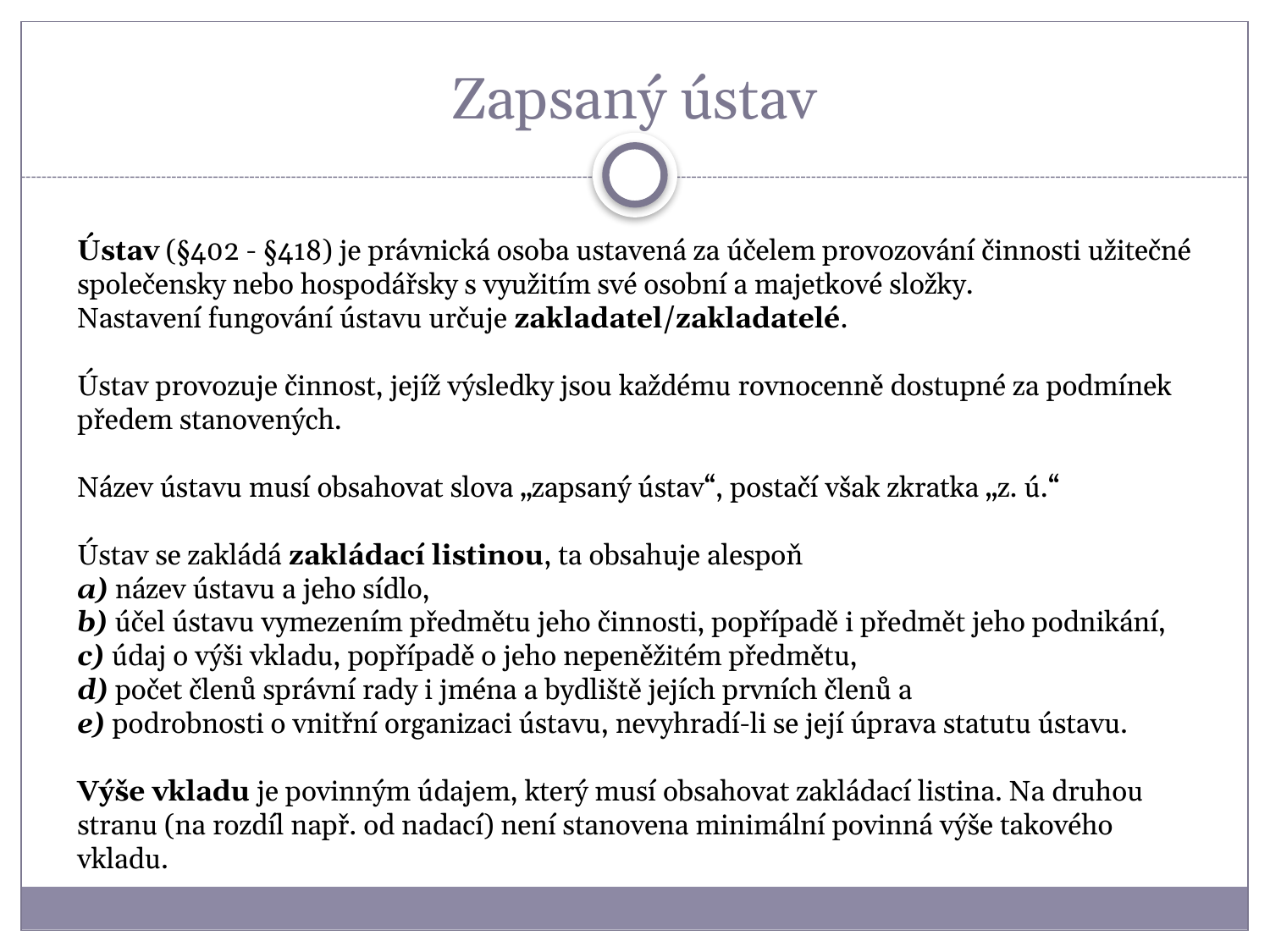

# Zapsaný ústav

Ústav (§402 - §418) je právnická osoba ustavená za účelem provozování činnosti užitečné společensky nebo hospodářsky s využitím své osobní a majetkové složky.
Nastavení fungování ústavu určuje zakladatel/zakladatelé.

Ústav provozuje činnost, jejíž výsledky jsou každému rovnocenně dostupné za podmínek předem stanovených.

Název ústavu musí obsahovat slova „zapsaný ústav“, postačí však zkratka „z. ú.“

Ústav se zakládá zakládací listinou, ta obsahuje alespoň
a) název ústavu a jeho sídlo,
b) účel ústavu vymezením předmětu jeho činnosti, popřípadě i předmět jeho podnikání,
c) údaj o výši vkladu, popřípadě o jeho nepeněžitém předmětu,
d) počet členů správní rady i jména a bydliště jejích prvních členů a
e) podrobnosti o vnitřní organizaci ústavu, nevyhradí-li se její úprava statutu ústavu.

Výše vkladu je povinným údajem, který musí obsahovat zakládací listina. Na druhou stranu (na rozdíl např. od nadací) není stanovena minimální povinná výše takového vkladu.